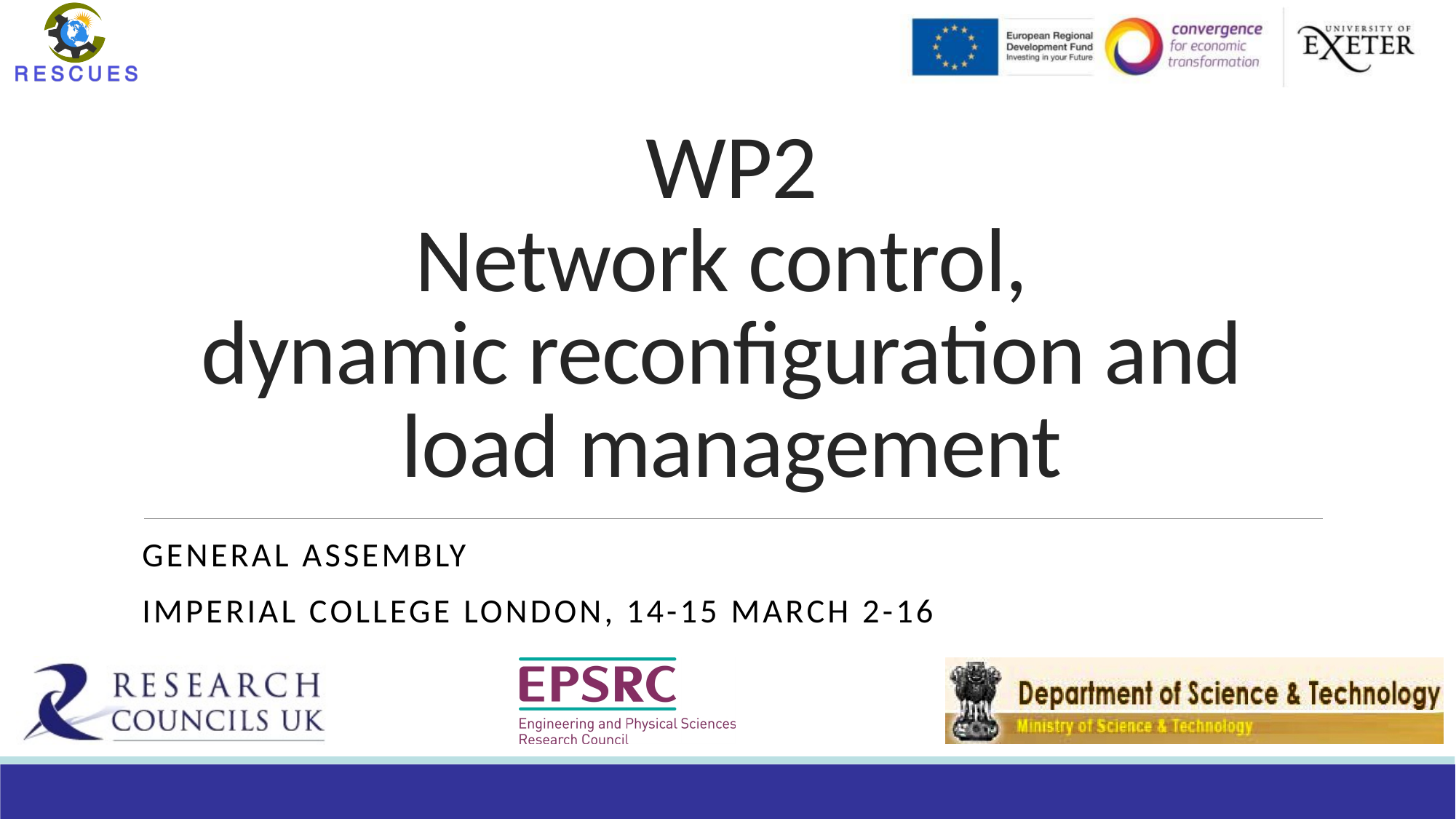

# WP2 Network control, dynamic reconfiguration and load management
General assembly
Imperial College London, 14-15 march 2-16